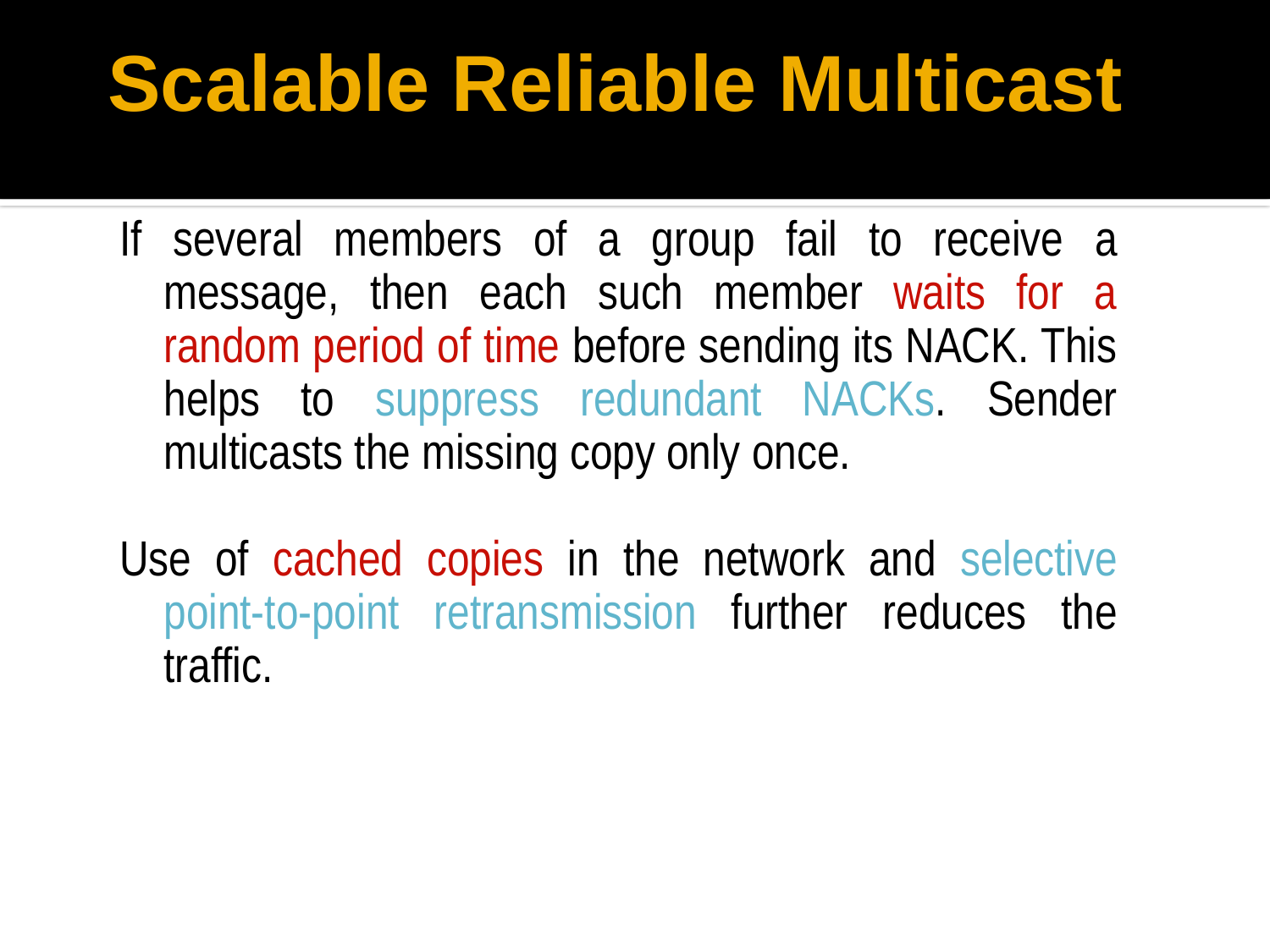

# Scalable Reliable Multicast
If several members of a group fail to receive a message, then each such member waits for a random period of time before sending its NACK. This helps to suppress redundant NACKs. Sender multicasts the missing copy only once.

Use of cached copies in the network and selective point-to-point retransmission further reduces the traffic.